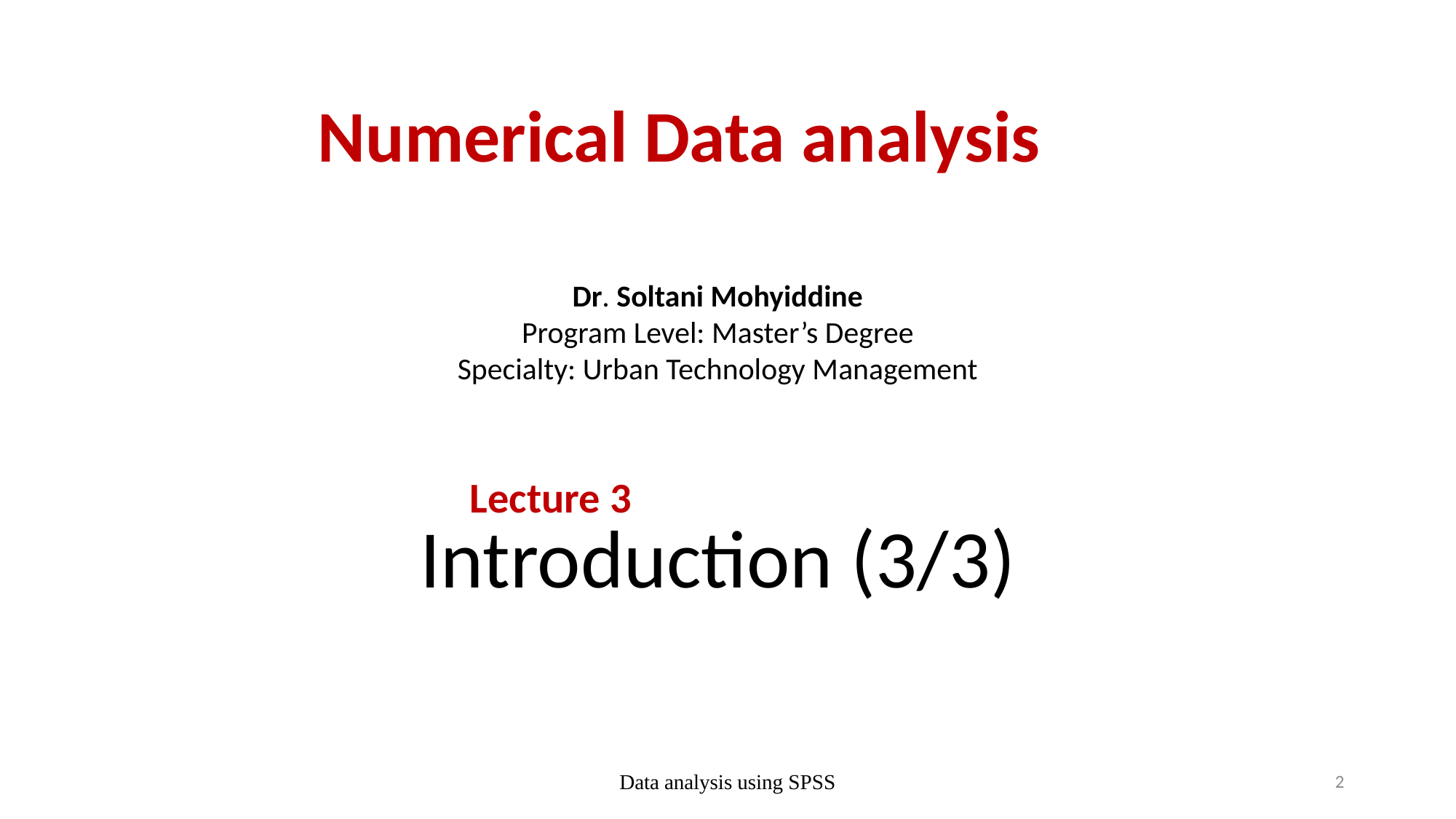

Numerical Data analysis
Dr. Soltani Mohyiddine
Program Level: Master’s Degree
Specialty: Urban Technology Management
Lecture 3
Introduction (3/3)
Data analysis using SPSS
2